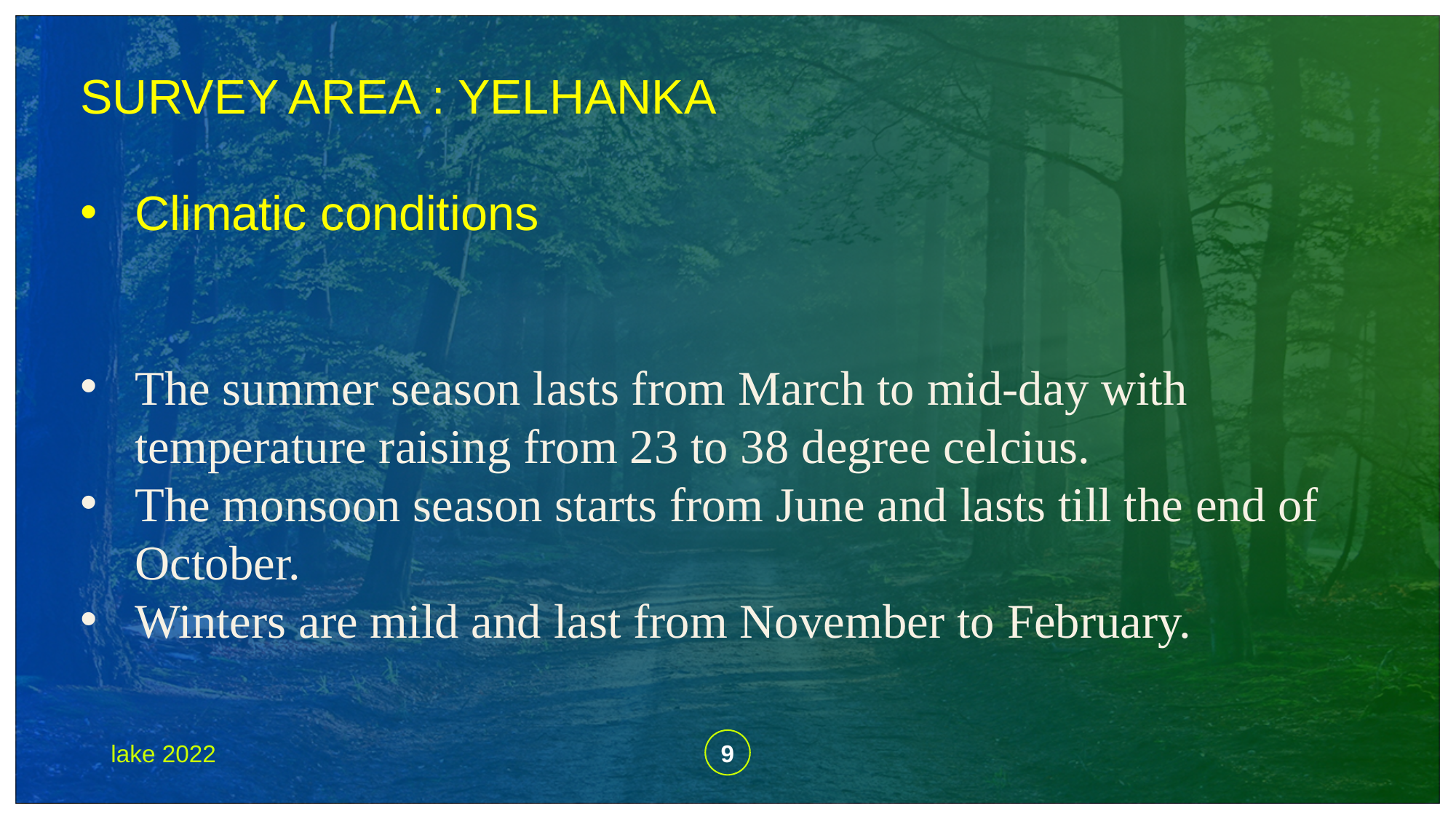

SURVEY AREA : YELHANKA

Climatic conditions

The summer season lasts from March to mid-day with temperature raising from 23 to 38 degree celcius.
The monsoon season starts from June and lasts till the end of October.
Winters are mild and last from November to February.

lake 2022
9